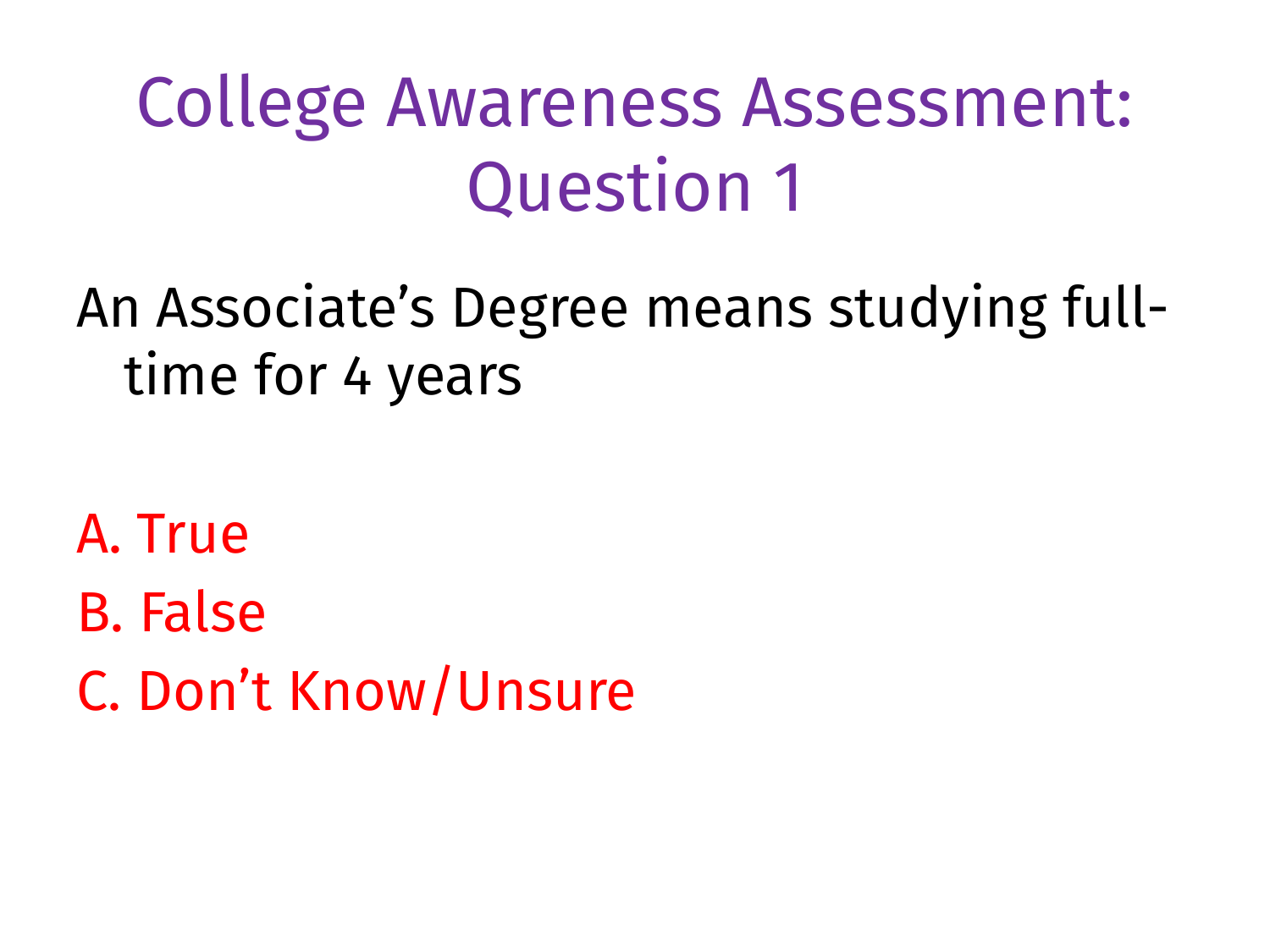

# College Awareness Assessment: Question 1
An Associate’s Degree means studying full-time for 4 years

A. True
B. False
C. Don’t Know/Unsure